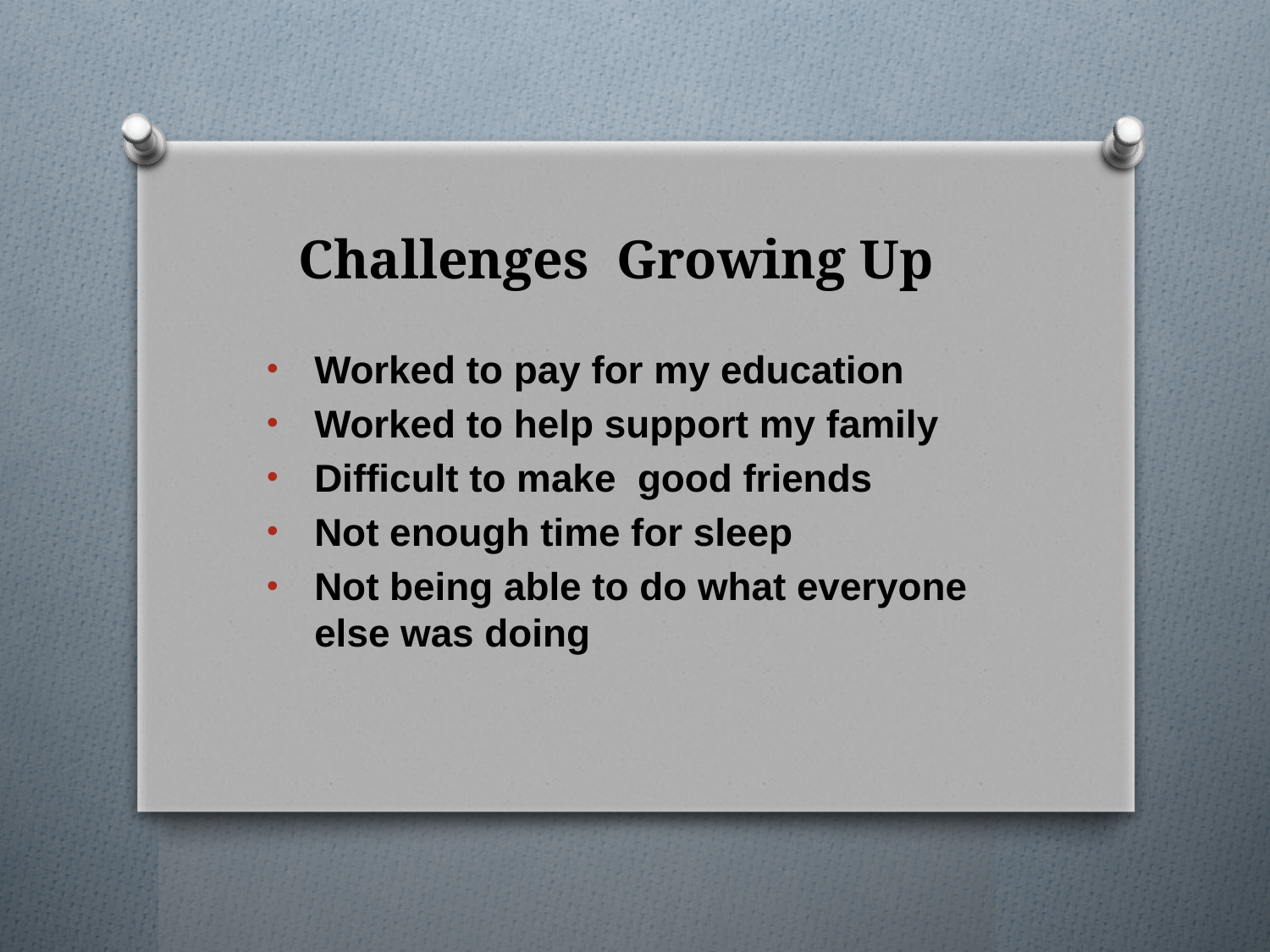

# Challenges  Growing Up
Worked to pay for my education
Worked to help support my family
Difficult to make  good friends
Not enough time for sleep
Not being able to do what everyone else was doing